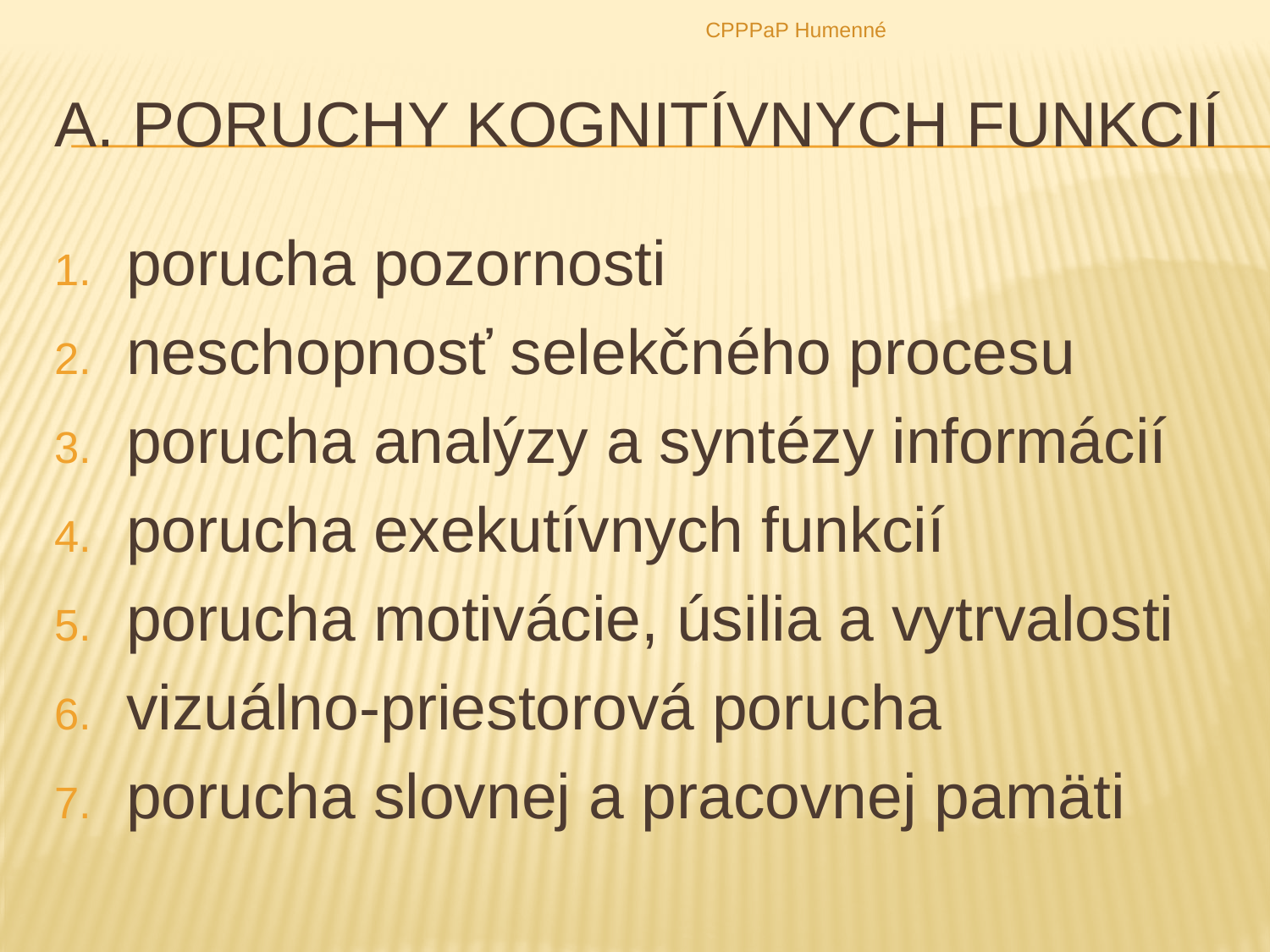

CPPPaP Humenné
a. Poruchy kognitívnych funkcií
porucha pozornosti
neschopnosť selekčného procesu
porucha analýzy a syntézy informácií
porucha exekutívnych funkcií
porucha motivácie, úsilia a vytrvalosti
vizuálno-priestorová porucha
porucha slovnej a pracovnej pamäti